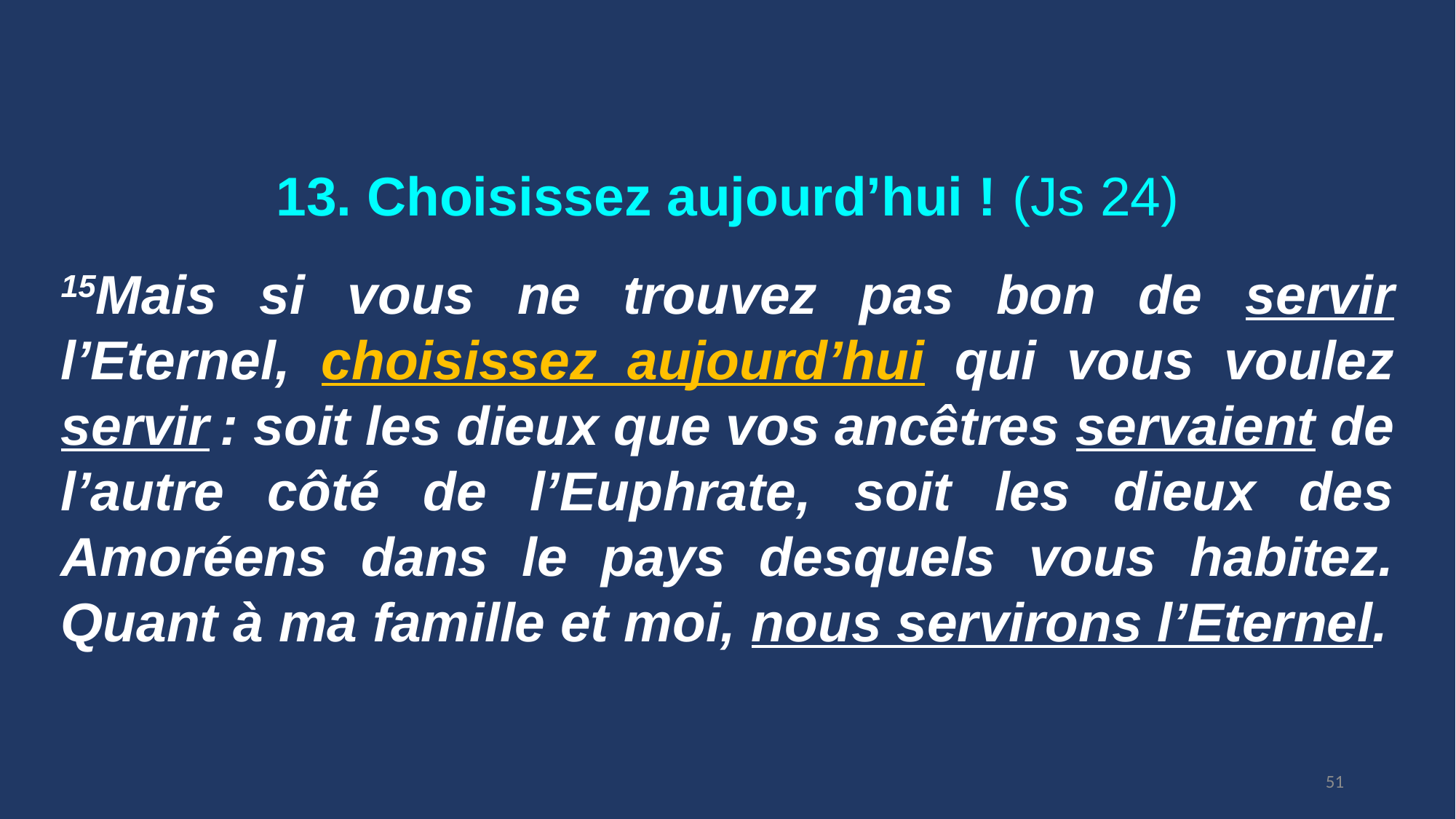

13. Choisissez aujourd’hui ! (Js 24)

15Mais si vous ne trouvez pas bon de servir l’Eternel, choisissez aujourd’hui qui vous voulez servir : soit les dieux que vos ancêtres servaient de l’autre côté de l’Euphrate, soit les dieux des Amoréens dans le pays desquels vous habitez. Quant à ma famille et moi, nous servirons l’Eternel.
51